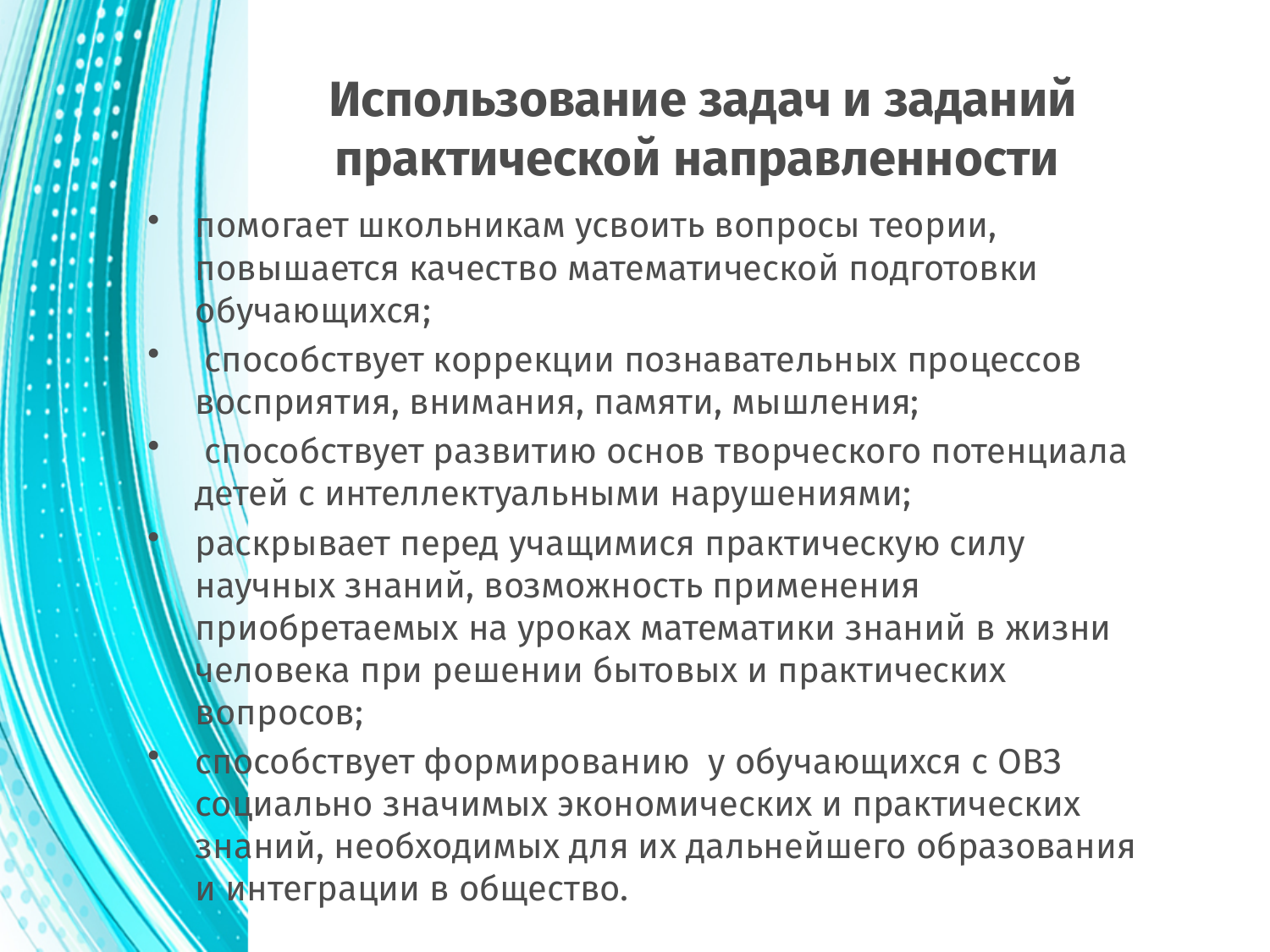

# Использование задач и заданий практической направленности
помогает школьникам усвоить вопросы теории, повышается качество математической подготовки обучающихся;
 способствует коррекции познавательных процессов восприятия, внимания, памяти, мышления;
 способствует развитию основ творческого потенциала детей с интеллектуальными нарушениями;
раскрывает перед учащимися практическую силу научных знаний, возможность применения приобретаемых на уроках математики знаний в жизни человека при решении бытовых и практических вопросов;
способствует формированию  у обучающихся с ОВЗ социально значимых экономических и практических знаний, необходимых для их дальнейшего образования и интеграции в общество.